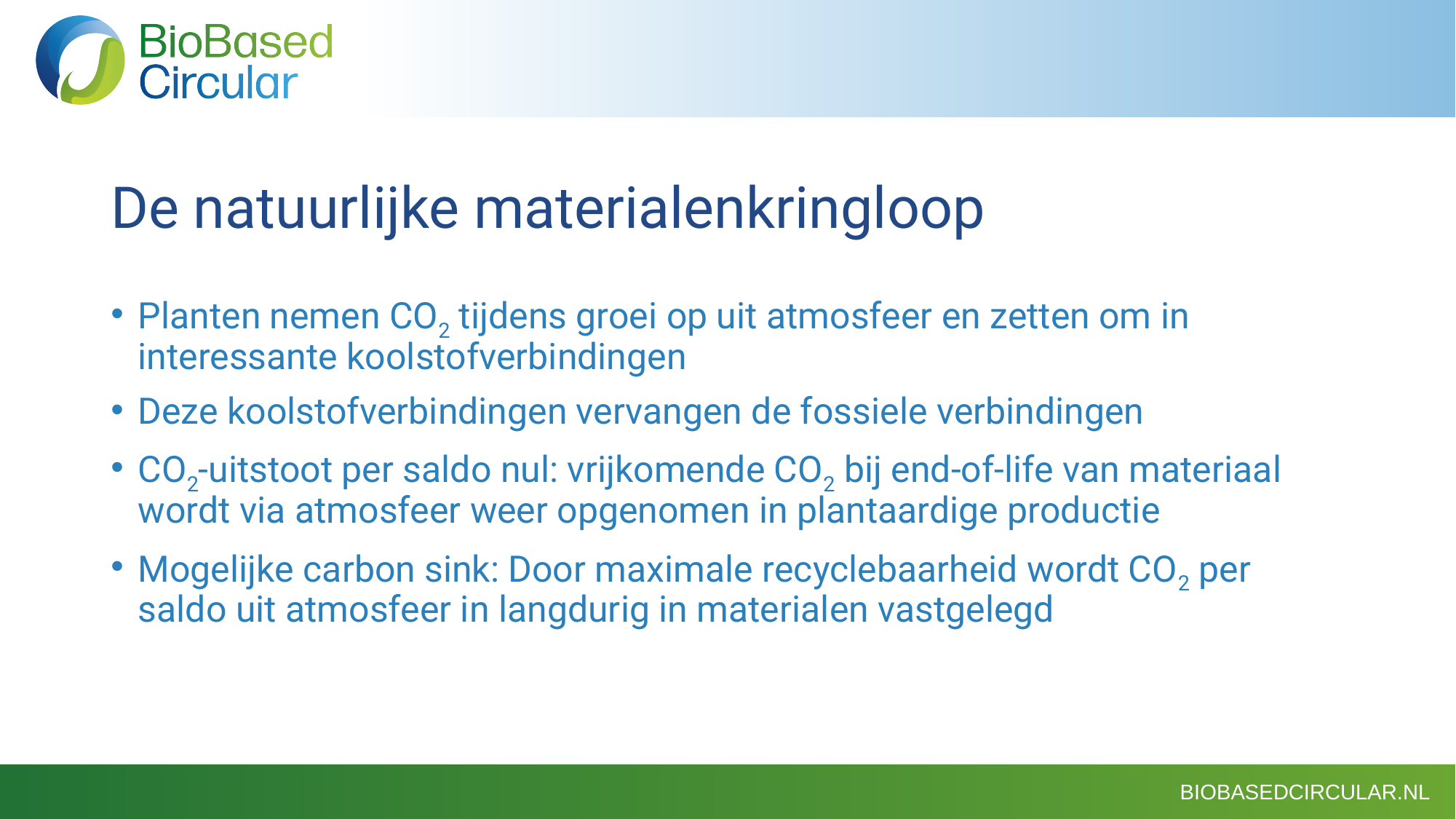

# De natuurlijke materialenkringloop
Planten nemen CO2 tijdens groei op uit atmosfeer en zetten om in interessante koolstofverbindingen
Deze koolstofverbindingen vervangen de fossiele verbindingen
CO2-uitstoot per saldo nul: vrijkomende CO2 bij end-of-life van materiaal wordt via atmosfeer weer opgenomen in plantaardige productie
Mogelijke carbon sink: Door maximale recyclebaarheid wordt CO2 per saldo uit atmosfeer in langdurig in materialen vastgelegd